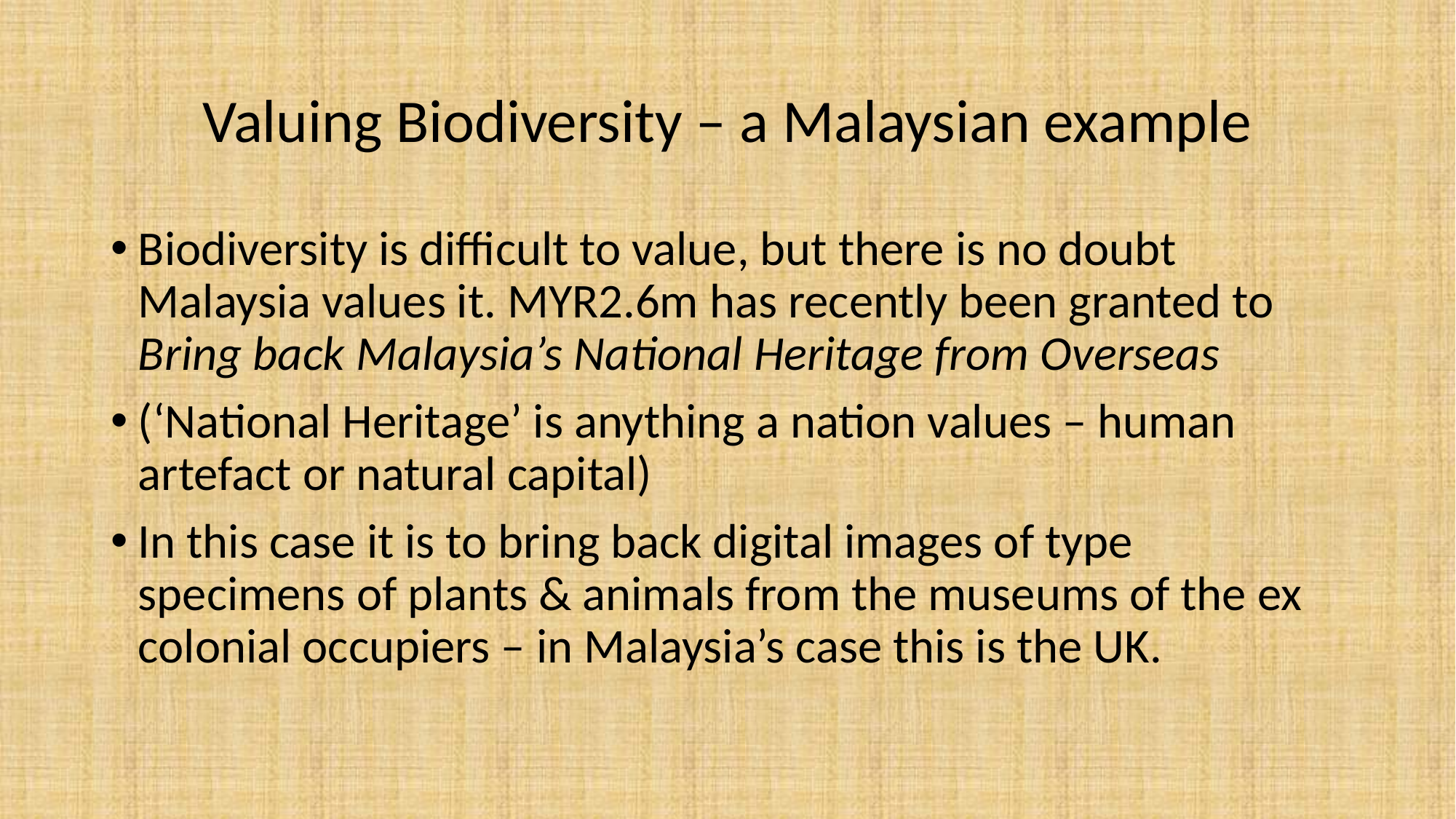

# Valuing Biodiversity – a Malaysian example
Biodiversity is difficult to value, but there is no doubt Malaysia values it. MYR2.6m has recently been granted to Bring back Malaysia’s National Heritage from Overseas
(‘National Heritage’ is anything a nation values – human artefact or natural capital)
In this case it is to bring back digital images of type specimens of plants & animals from the museums of the ex colonial occupiers – in Malaysia’s case this is the UK.